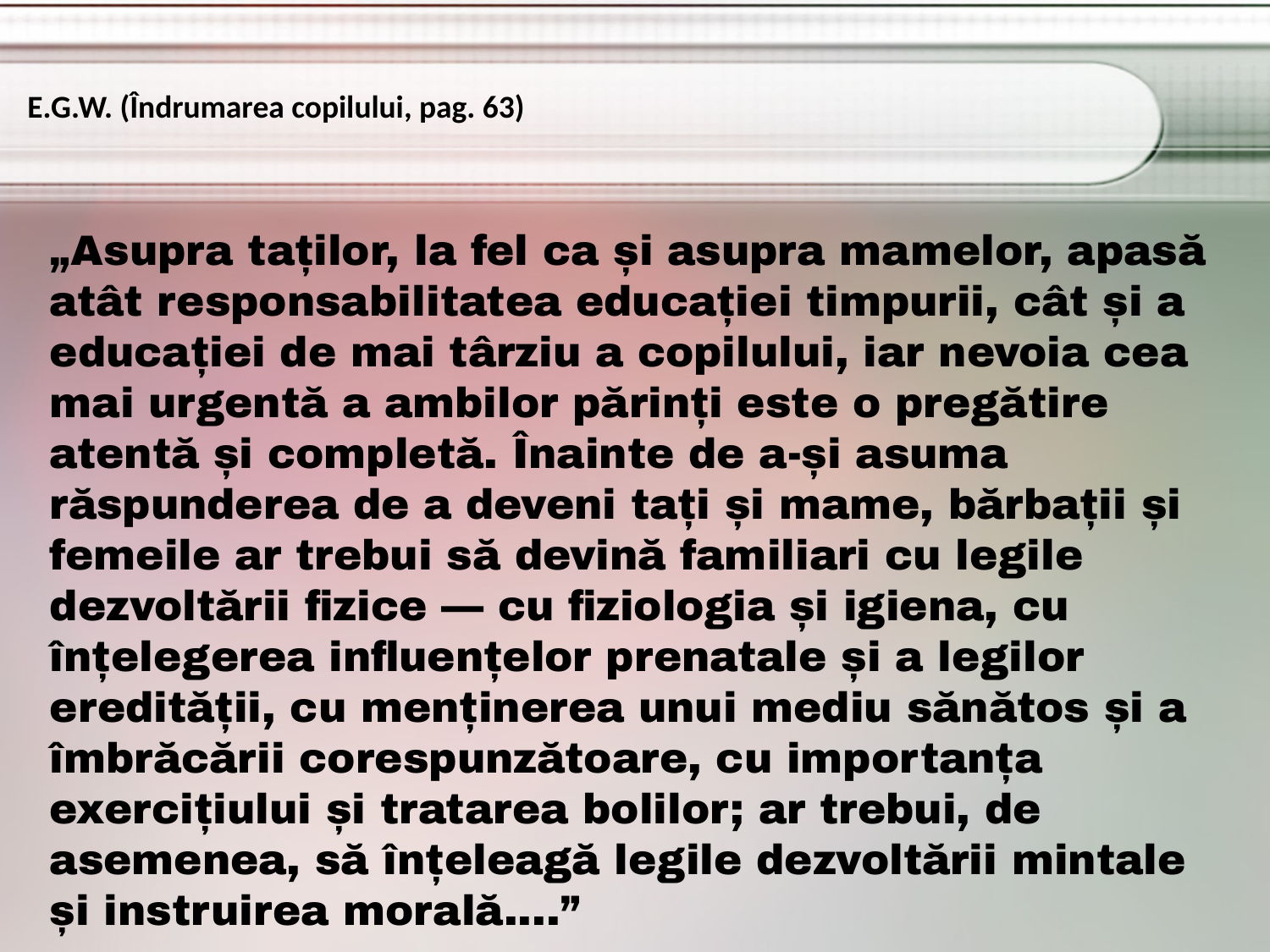

E.G.W. (Îndrumarea copilului, pag. 63)
„Asupra taţilor, la fel ca şi asupra mamelor, apasă atât responsabilitatea educaţiei timpurii, cât şi a educaţiei de mai târziu a copilului, iar nevoia cea mai urgentă a ambilor părinţi este o pregătire atentă şi completă. Înainte de a-şi asuma răspunderea de a deveni taţi şi mame, bărbaţii şi femeile ar trebui să devină familiari cu legile dezvoltării fizice — cu fiziologia şi igiena, cu înţelegerea influenţelor prenatale şi a legilor eredităţii, cu menţinerea unui mediu sănătos şi a îmbrăcării corespunzătoare, cu importanţa exerciţiului şi tratarea bolilor; ar trebui, de asemenea, să înţeleagă legile dezvoltării mintale şi instruirea morală....”